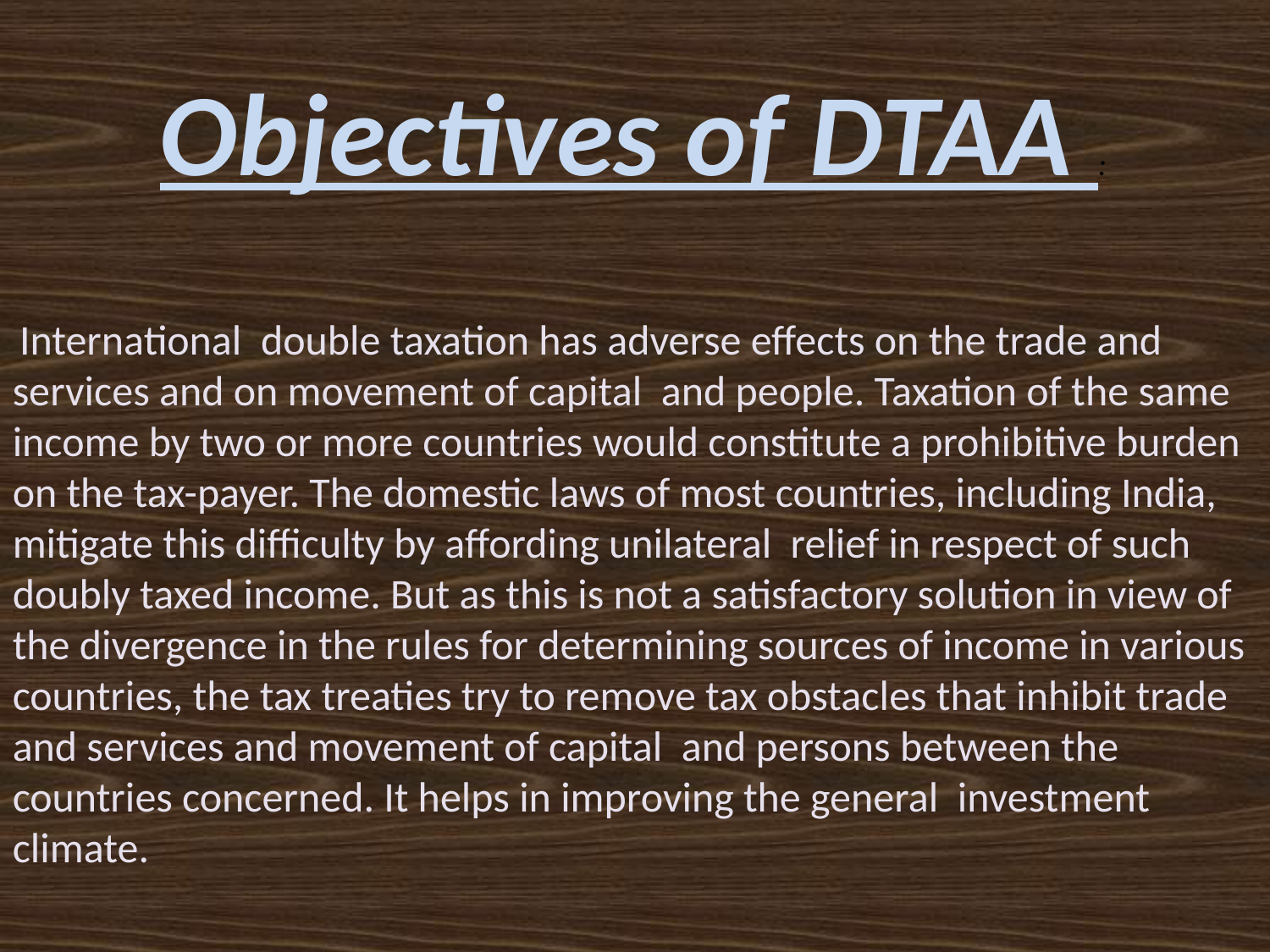

Objectives of DTAA :
 International  double taxation has adverse effects on the trade and services and on movement of capital  and people. Taxation of the same income by two or more countries would constitute a prohibitive burden on the tax-payer. The domestic laws of most countries, including India, mitigate this difficulty by affording unilateral  relief in respect of such doubly taxed income. But as this is not a satisfactory solution in view of the divergence in the rules for determining sources of income in various countries, the tax treaties try to remove tax obstacles that inhibit trade and services and movement of capital  and persons between the countries concerned. It helps in improving the general  investment climate.